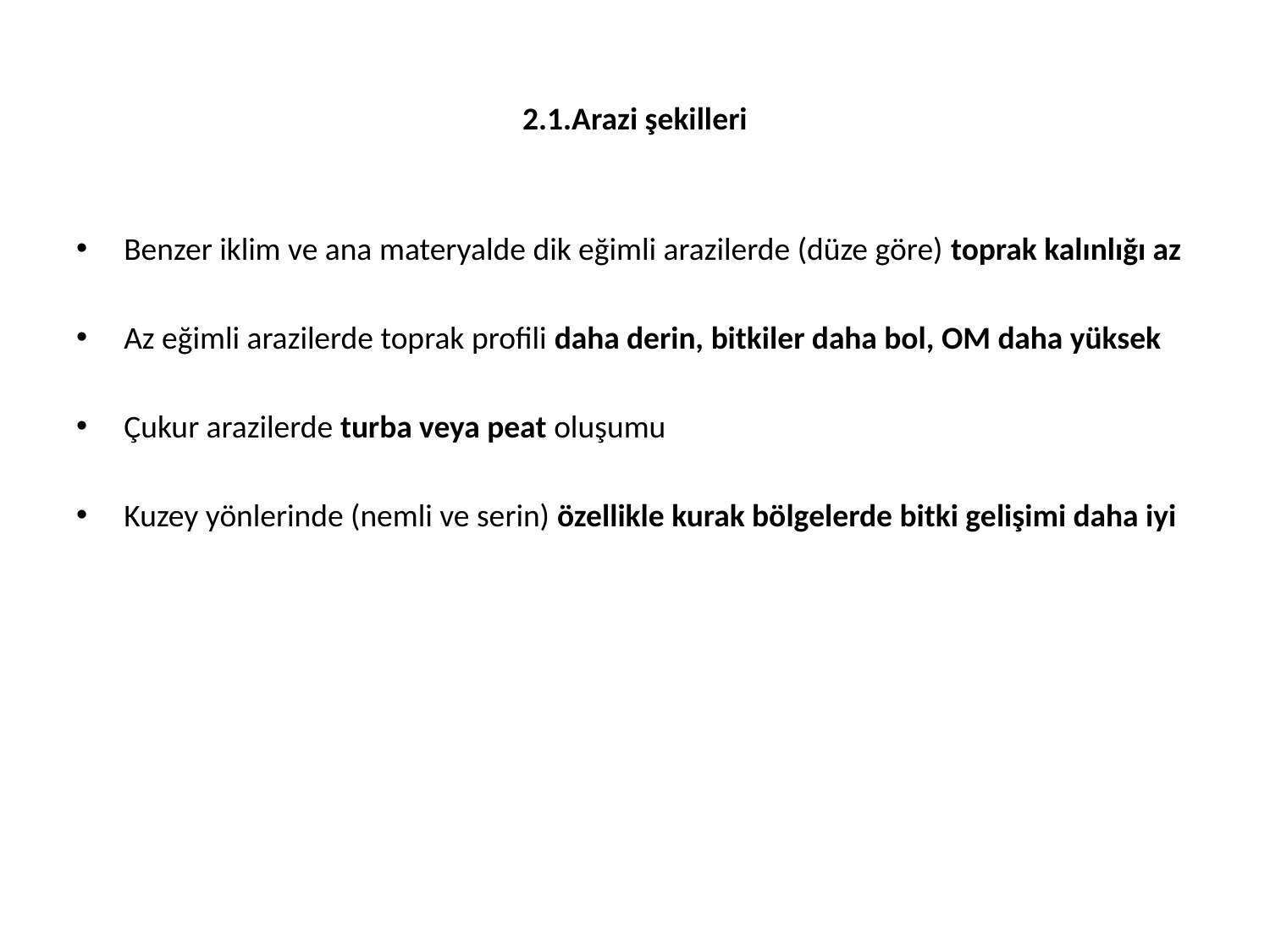

# 2.1.Arazi şekilleri
Benzer iklim ve ana materyalde dik eğimli arazilerde (düze göre) toprak kalınlığı az

Az eğimli arazilerde toprak profili daha derin, bitkiler daha bol, OM daha yüksek

Çukur arazilerde turba veya peat oluşumu

Kuzey yönlerinde (nemli ve serin) özellikle kurak bölgelerde bitki gelişimi daha iyi